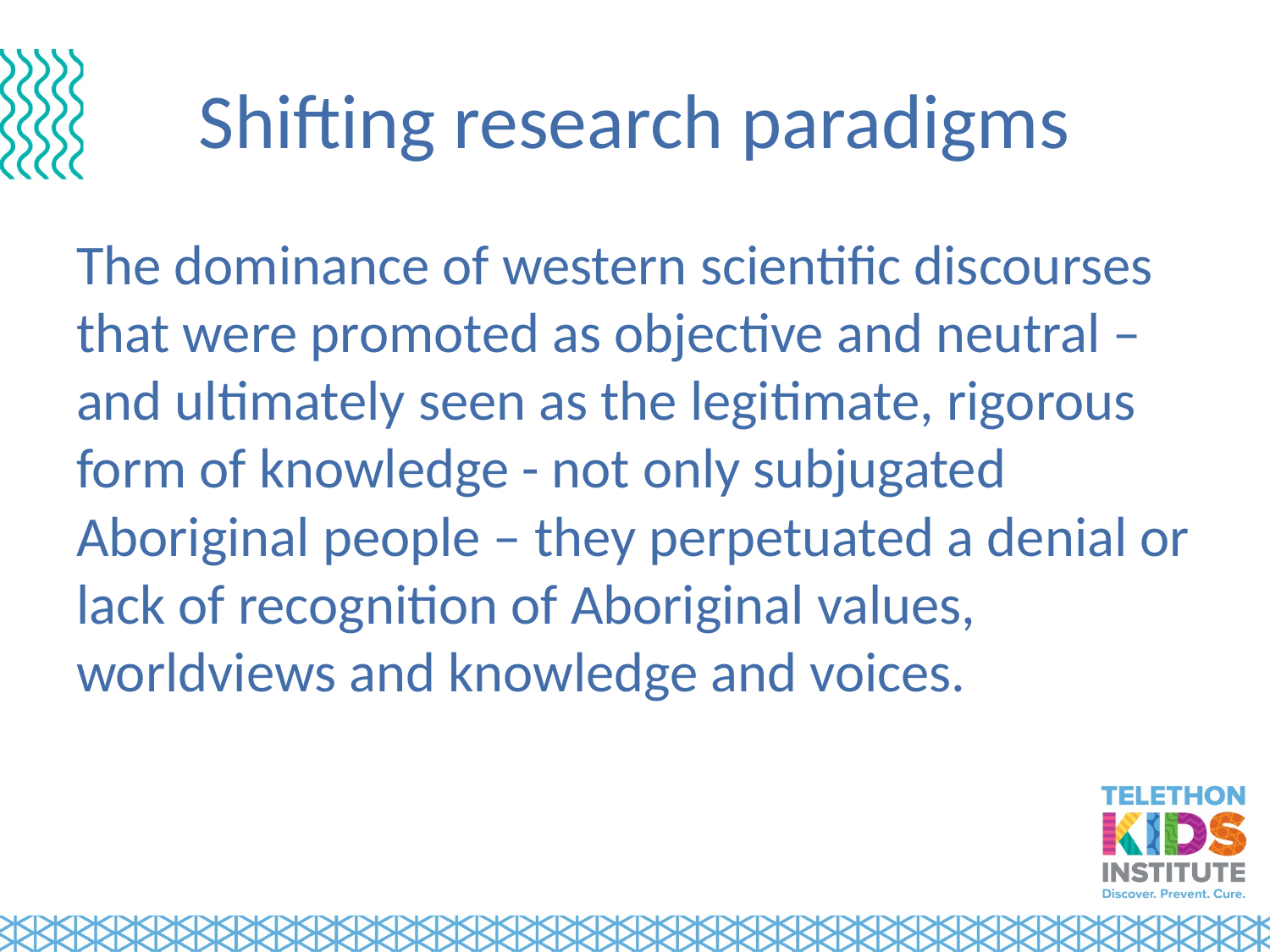

# Shifting research paradigms
The dominance of western scientific discourses that were promoted as objective and neutral – and ultimately seen as the legitimate, rigorous form of knowledge - not only subjugated Aboriginal people – they perpetuated a denial or lack of recognition of Aboriginal values, worldviews and knowledge and voices.